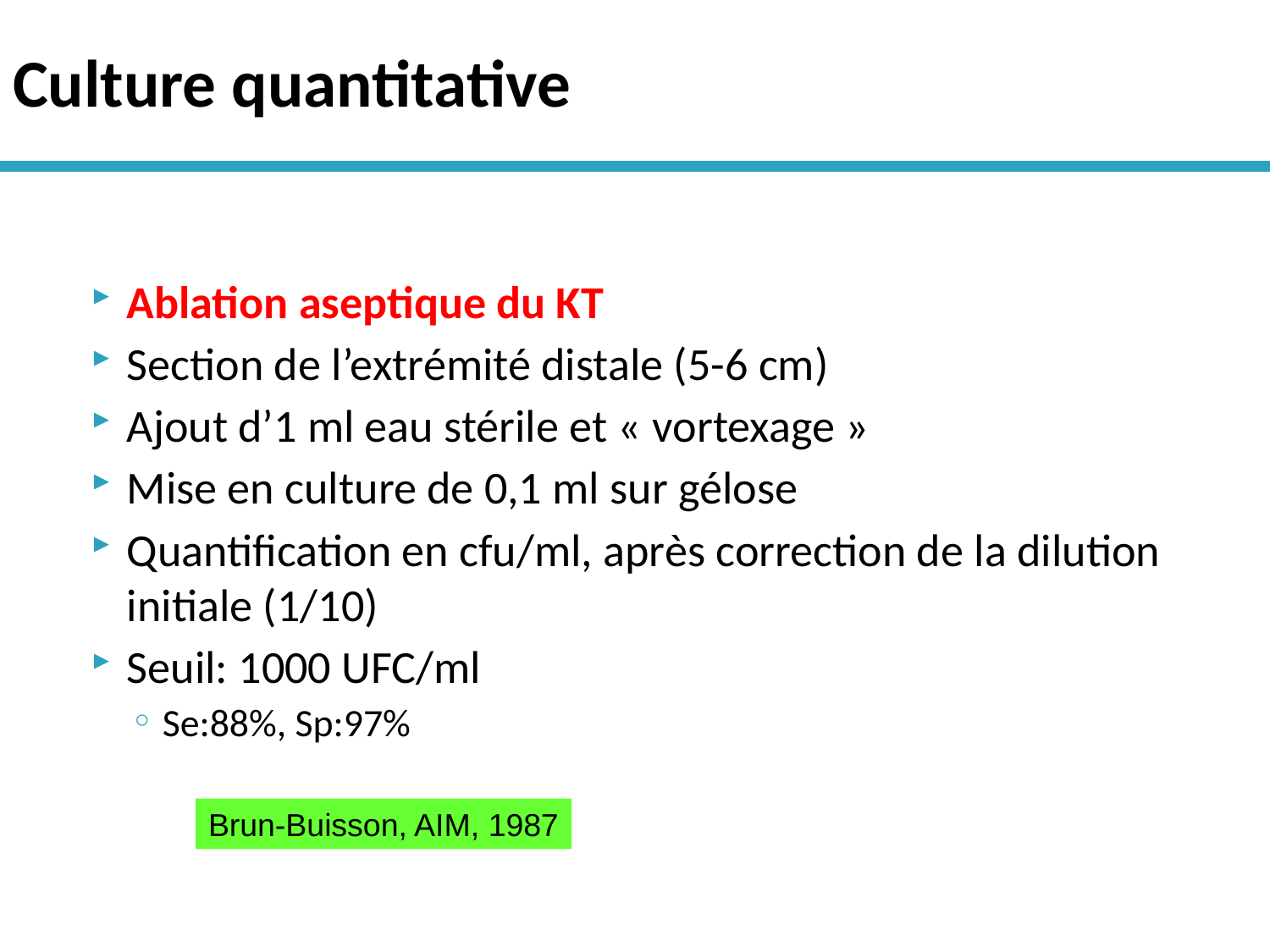

Culture quantitative
Ablation aseptique du KT
Section de l’extrémité distale (5-6 cm)
Ajout d’1 ml eau stérile et « vortexage »
Mise en culture de 0,1 ml sur gélose
Quantification en cfu/ml, après correction de la dilution initiale (1/10)
Seuil: 1000 UFC/ml
Se:88%, Sp:97%
Brun-Buisson, AIM, 1987